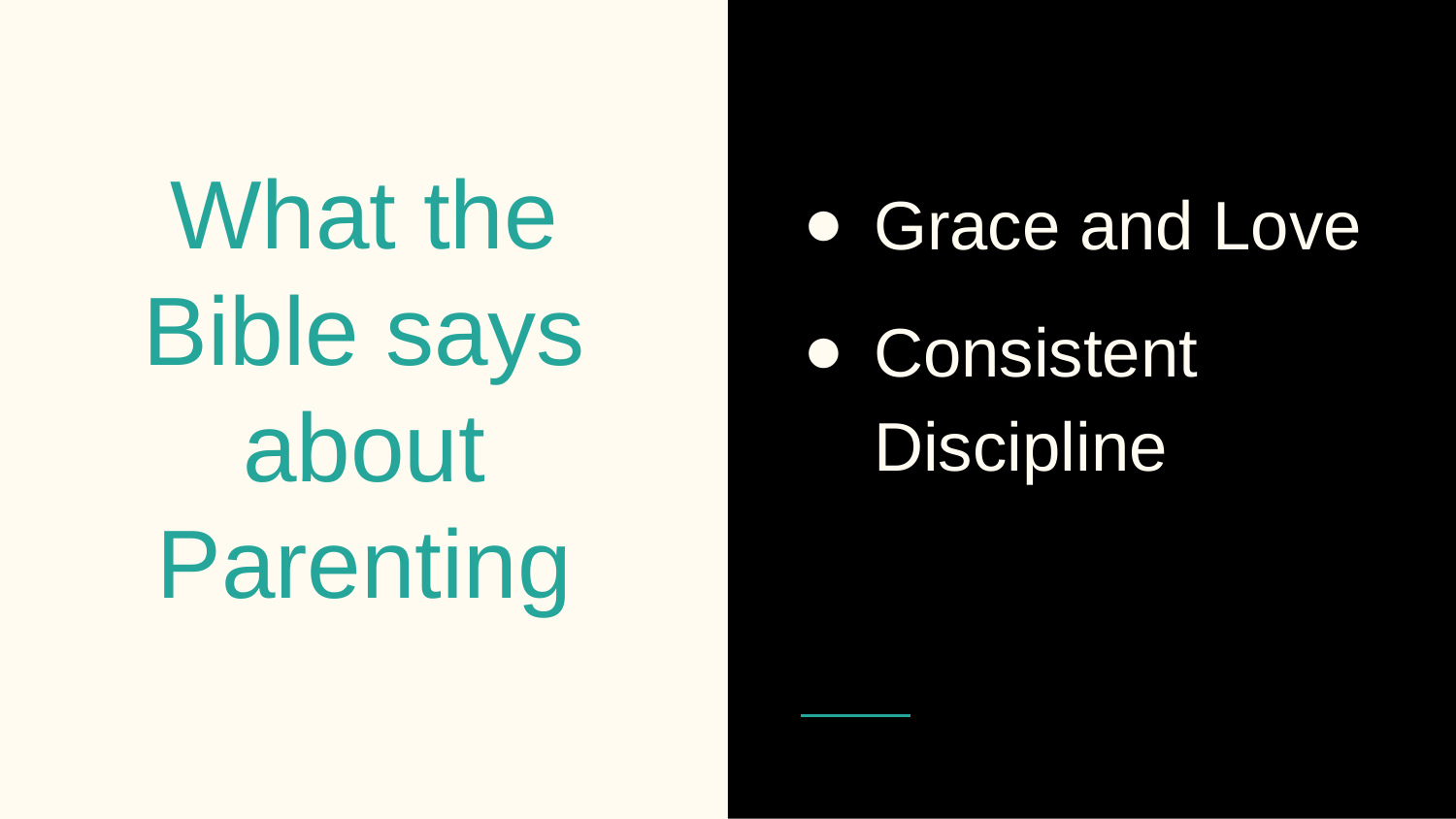

Grace and Love
Consistent Discipline

# What the Bible says about Parenting